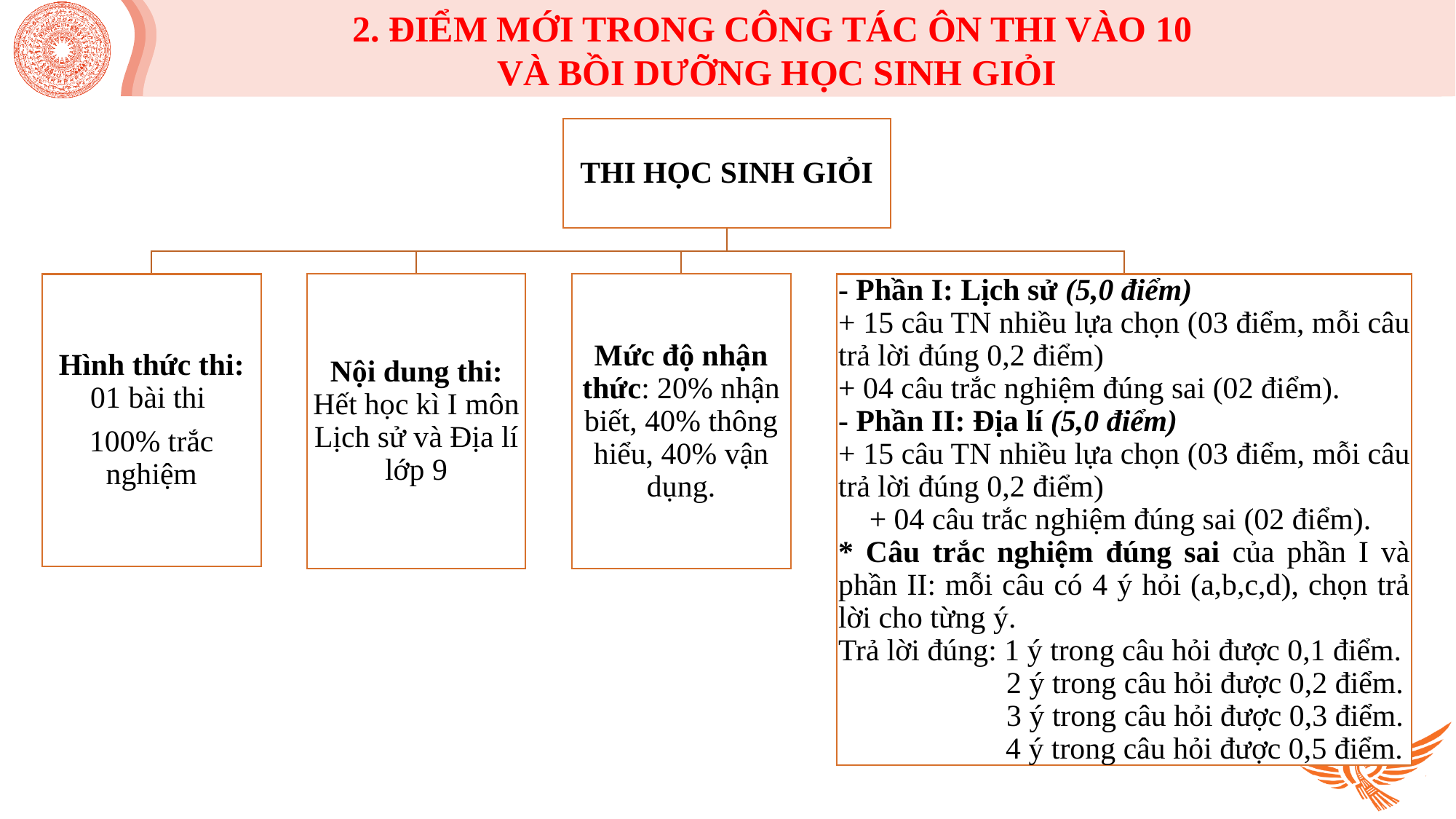

2. ĐIỂM MỚI TRONG CÔNG TÁC ÔN THI VÀO 10
VÀ BỒI DƯỠNG HỌC SINH GIỎI
THI HỌC SINH GIỎI
Hình thức thi: 01 bài thi
100% trắc nghiệm
Nội dung thi: Hết học kì I môn Lịch sử và Địa lí lớp 9
Mức độ nhận thức: 20% nhận biết, 40% thông hiểu, 40% vận dụng.
- Phần I: Lịch sử (5,0 điểm)
+ 15 câu TN nhiều lựa chọn (03 điểm, mỗi câu trả lời đúng 0,2 điểm)
+ 04 câu trắc nghiệm đúng sai (02 điểm).
- Phần II: Địa lí (5,0 điểm)
+ 15 câu TN nhiều lựa chọn (03 điểm, mỗi câu trả lời đúng 0,2 điểm)
+ 04 câu trắc nghiệm đúng sai (02 điểm).
* Câu trắc nghiệm đúng sai của phần I và phần II: mỗi câu có 4 ý hỏi (a,b,c,d), chọn trả lời cho từng ý.
Trả lời đúng: 1 ý trong câu hỏi được 0,1 điểm.
                      2 ý trong câu hỏi được 0,2 điểm.
                      3 ý trong câu hỏi được 0,3 điểm.
                     4 ý trong câu hỏi được 0,5 điểm.